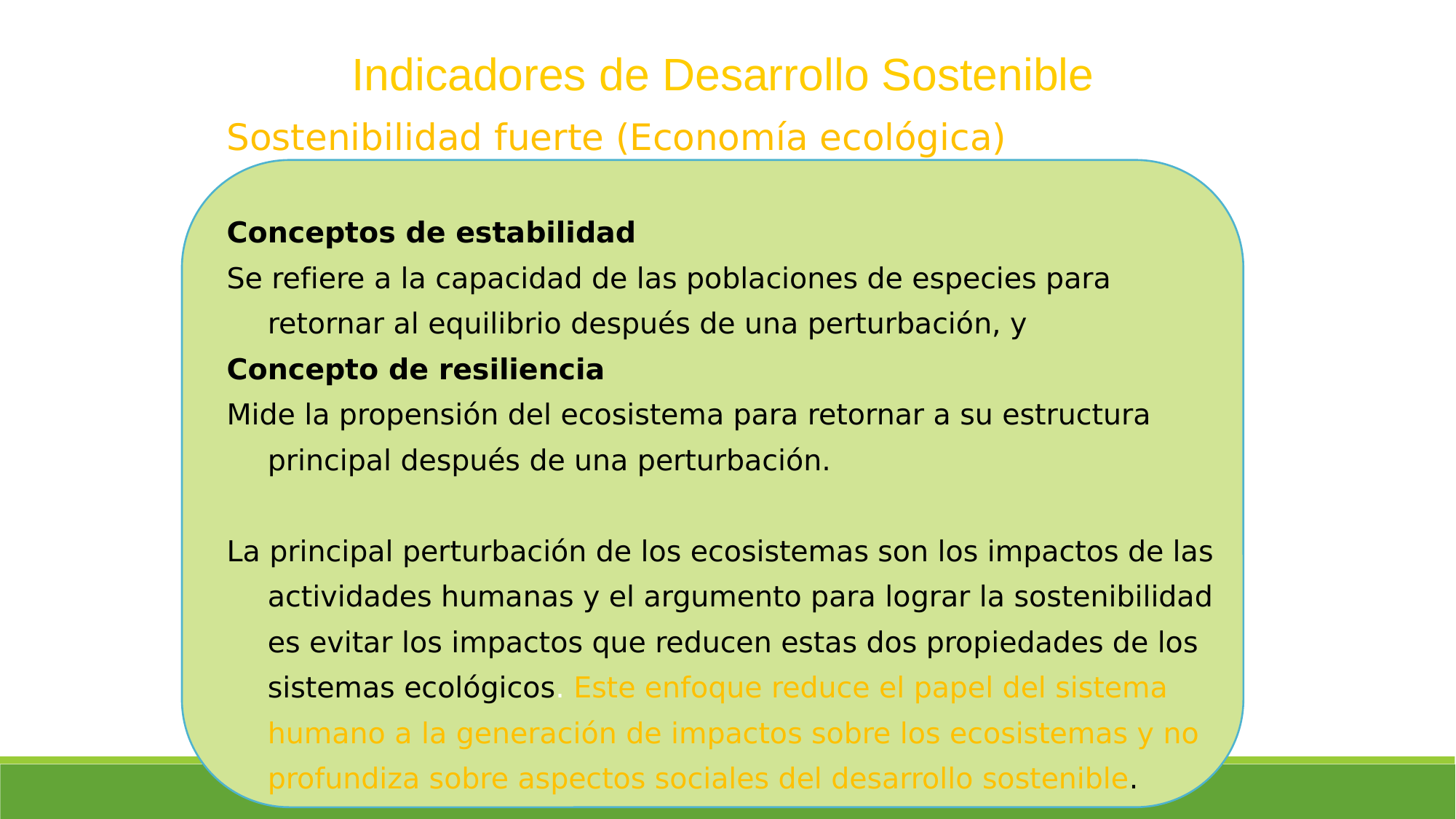

Indicadores de Desarrollo Sostenible
Sostenibilidad fuerte (Economía ecológica)

Conceptos de estabilidad
Se refiere a la capacidad de las poblaciones de especies para retornar al equilibrio después de una perturbación, y
Concepto de resiliencia
Mide la propensión del ecosistema para retornar a su estructura principal después de una perturbación.

La principal perturbación de los ecosistemas son los impactos de las actividades humanas y el argumento para lograr la sostenibilidad es evitar los impactos que reducen estas dos propiedades de los sistemas ecológicos. Este enfoque reduce el papel del sistema humano a la generación de impactos sobre los ecosistemas y no profundiza sobre aspectos sociales del desarrollo sostenible.